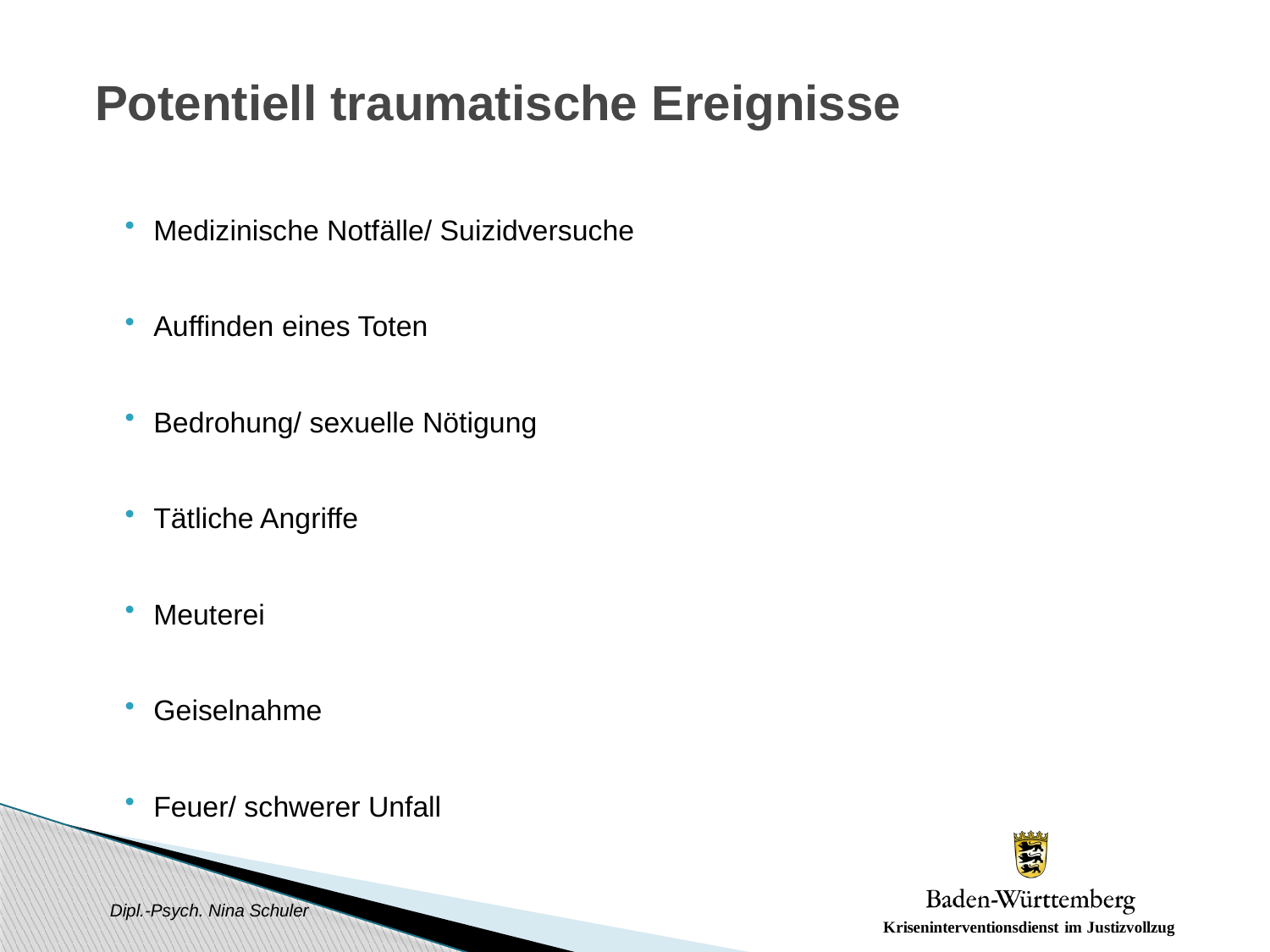

Potentiell traumatische Ereignisse
Medizinische Notfälle/ Suizidversuche

Auffinden eines Toten

Bedrohung/ sexuelle Nötigung

Tätliche Angriffe

Meuterei

Geiselnahme

Feuer/ schwerer Unfall